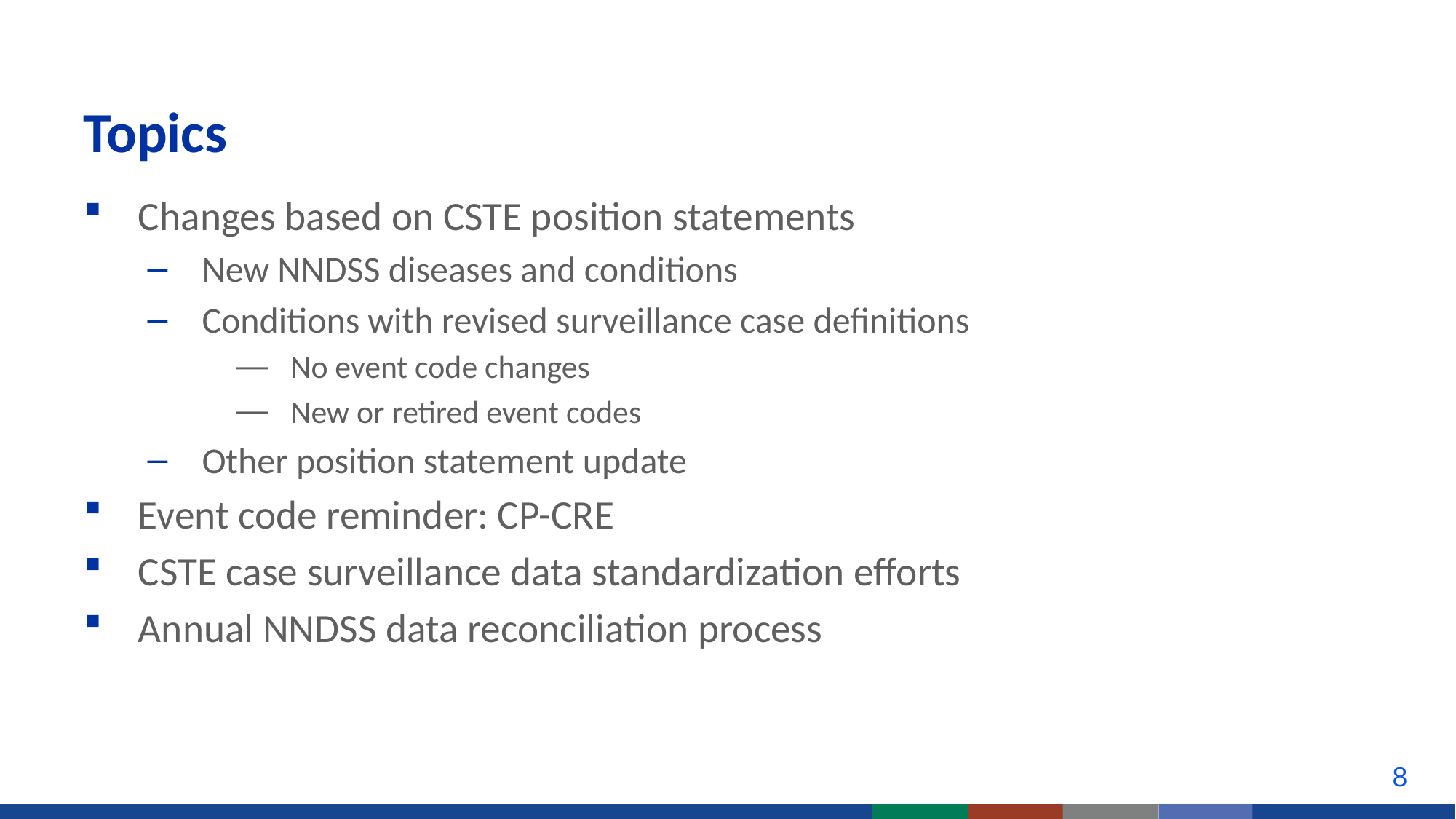

# Topics
Changes based on CSTE position statements
New NNDSS diseases and conditions
Conditions with revised surveillance case definitions
No event code changes
New or retired event codes
Other position statement update
Event code reminder: CP-CRE
CSTE case surveillance data standardization efforts
Annual NNDSS data reconciliation process

8